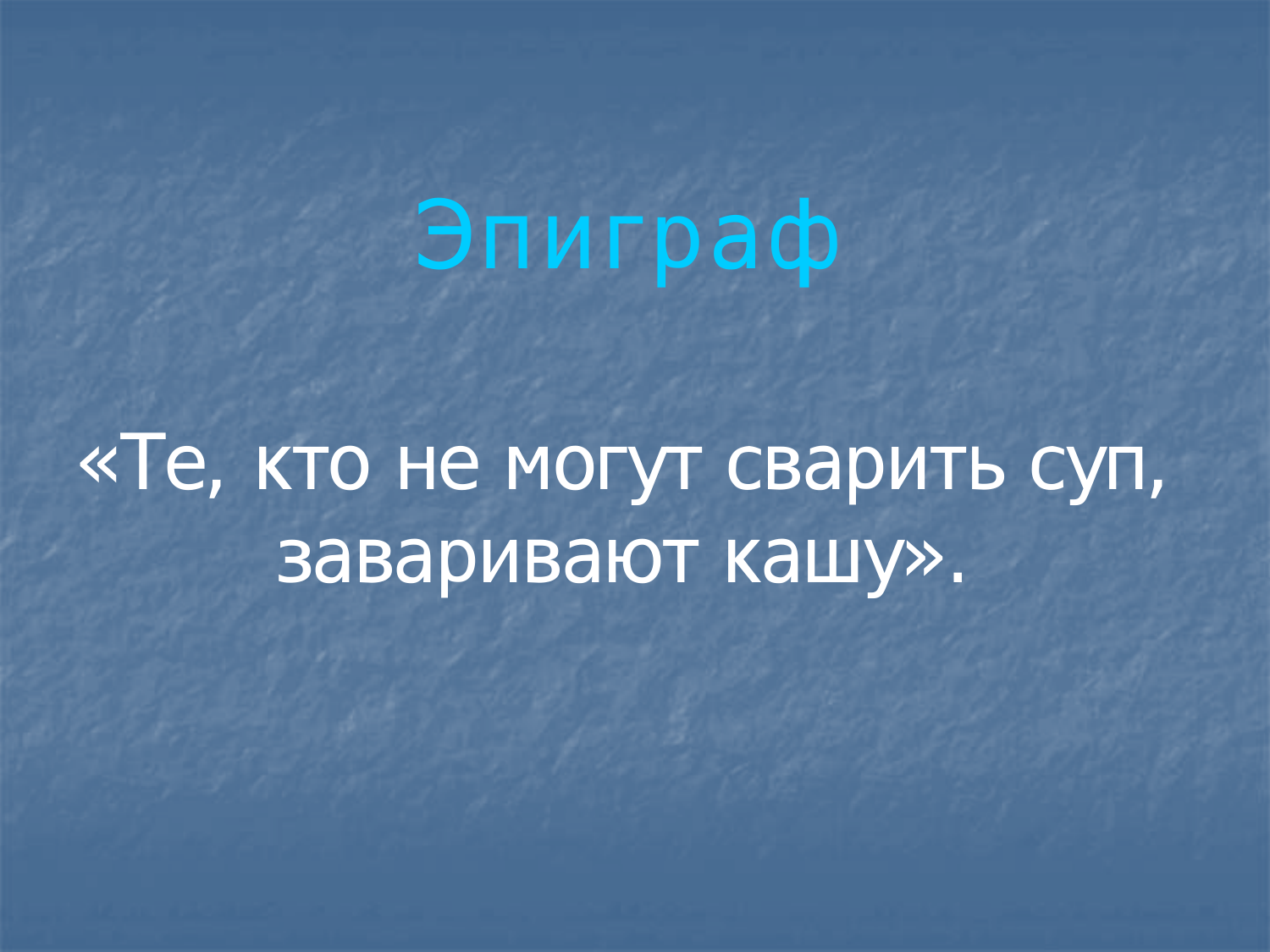

# Эпиграф
«Те, кто не могут сварить суп, заваривают кашу».